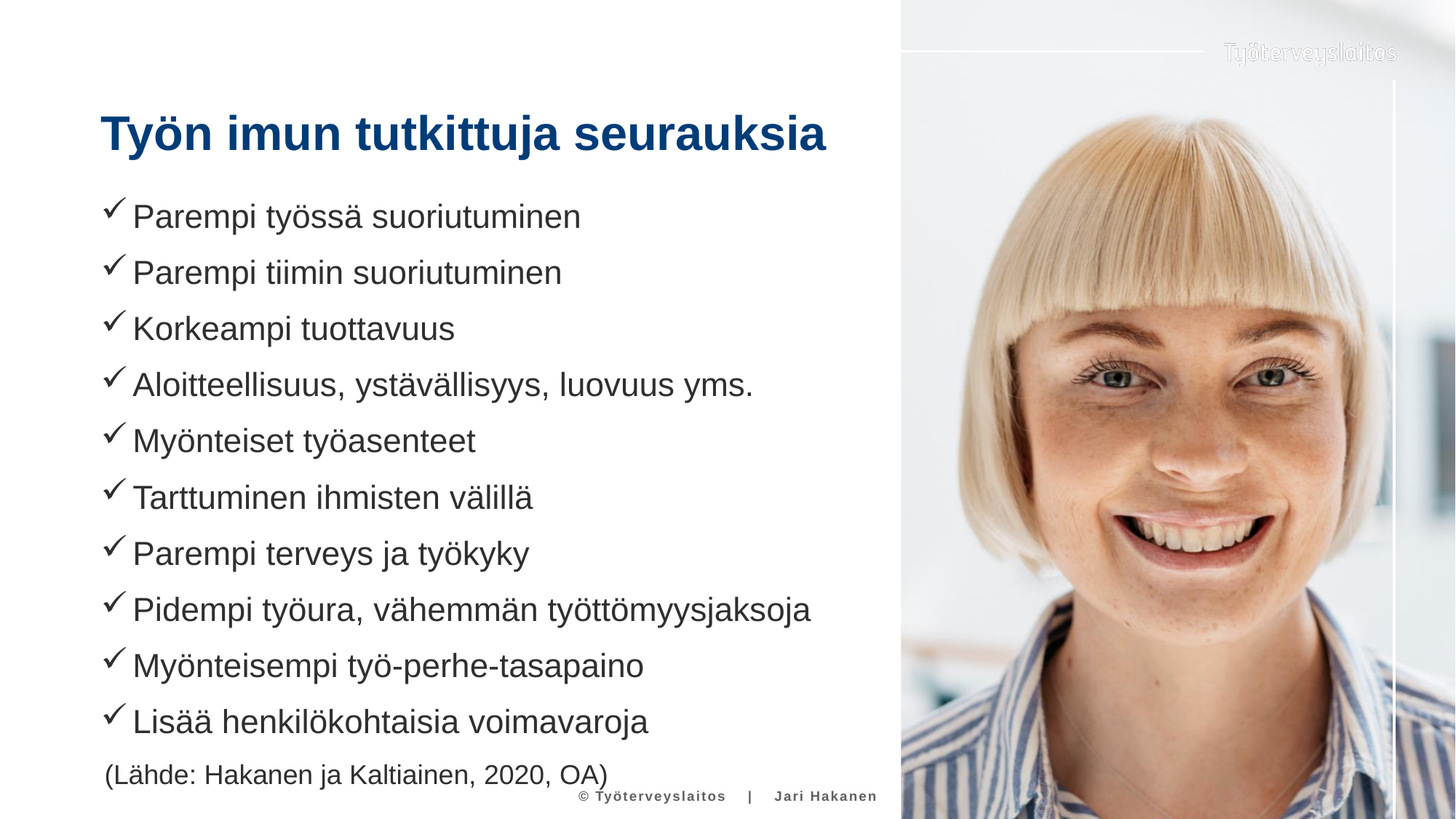

# Työn imun tutkittuja seurauksia
Parempi työssä suoriutuminen
Parempi tiimin suoriutuminen
Korkeampi tuottavuus
Aloitteellisuus, ystävällisyys, luovuus yms.
Myönteiset työasenteet
Tarttuminen ihmisten välillä
Parempi terveys ja työkyky
Pidempi työura, vähemmän työttömyysjaksoja
Myönteisempi työ-perhe-tasapaino
Lisää henkilökohtaisia voimavaroja
(Lähde: Hakanen ja Kaltiainen, 2020, OA)
© Työterveyslaitos    |    Jari Hakanen